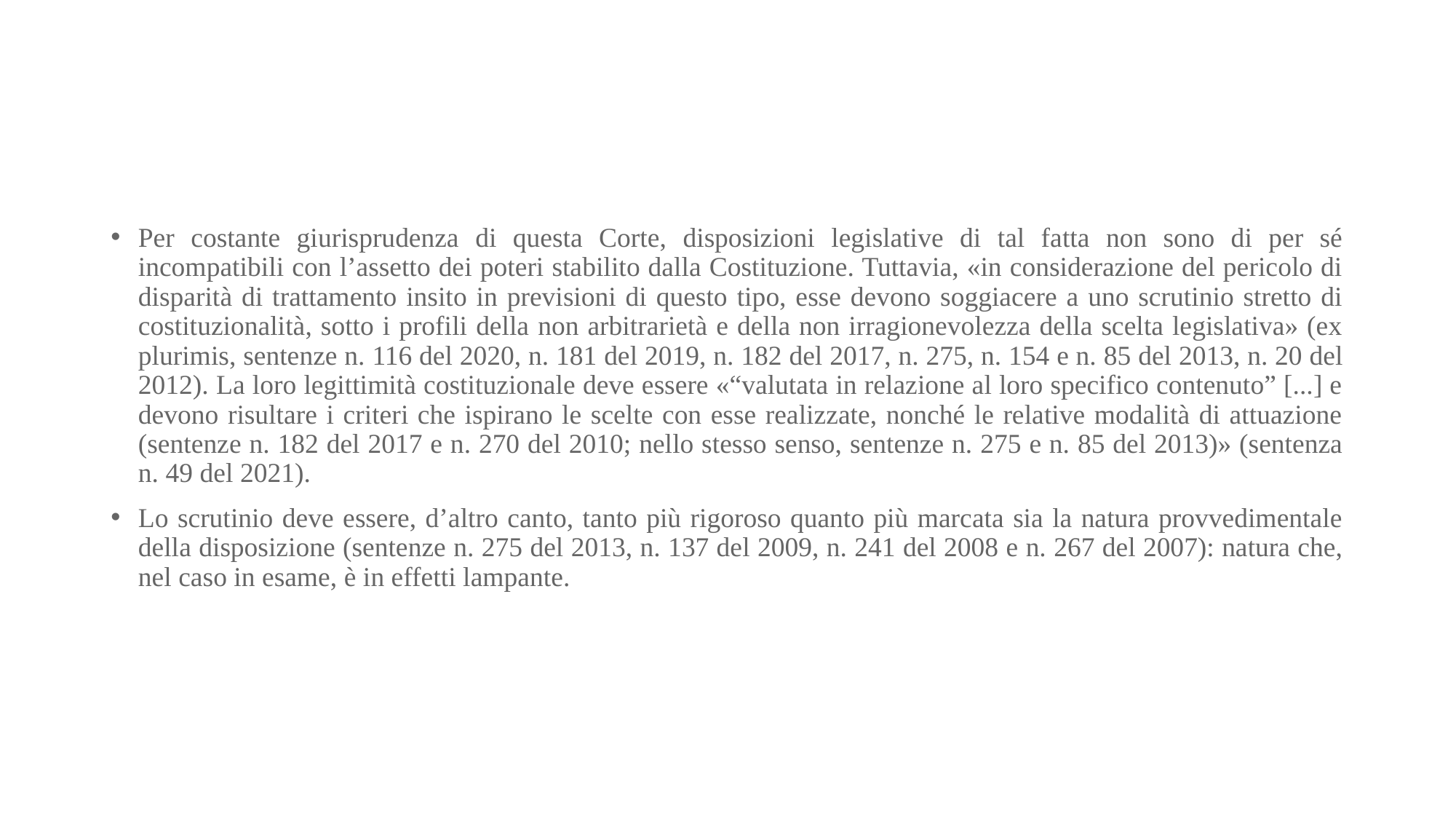

#
Per costante giurisprudenza di questa Corte, disposizioni legislative di tal fatta non sono di per sé incompatibili con l’assetto dei poteri stabilito dalla Costituzione. Tuttavia, «in considerazione del pericolo di disparità di trattamento insito in previsioni di questo tipo, esse devono soggiacere a uno scrutinio stretto di costituzionalità, sotto i profili della non arbitrarietà e della non irragionevolezza della scelta legislativa» (ex plurimis, sentenze n. 116 del 2020, n. 181 del 2019, n. 182 del 2017, n. 275, n. 154 e n. 85 del 2013, n. 20 del 2012). La loro legittimità costituzionale deve essere «“valutata in relazione al loro specifico contenuto” [...] e devono risultare i criteri che ispirano le scelte con esse realizzate, nonché le relative modalità di attuazione (sentenze n. 182 del 2017 e n. 270 del 2010; nello stesso senso, sentenze n. 275 e n. 85 del 2013)» (sentenza n. 49 del 2021).
Lo scrutinio deve essere, d’altro canto, tanto più rigoroso quanto più marcata sia la natura provvedimentale della disposizione (sentenze n. 275 del 2013, n. 137 del 2009, n. 241 del 2008 e n. 267 del 2007): natura che, nel caso in esame, è in effetti lampante.